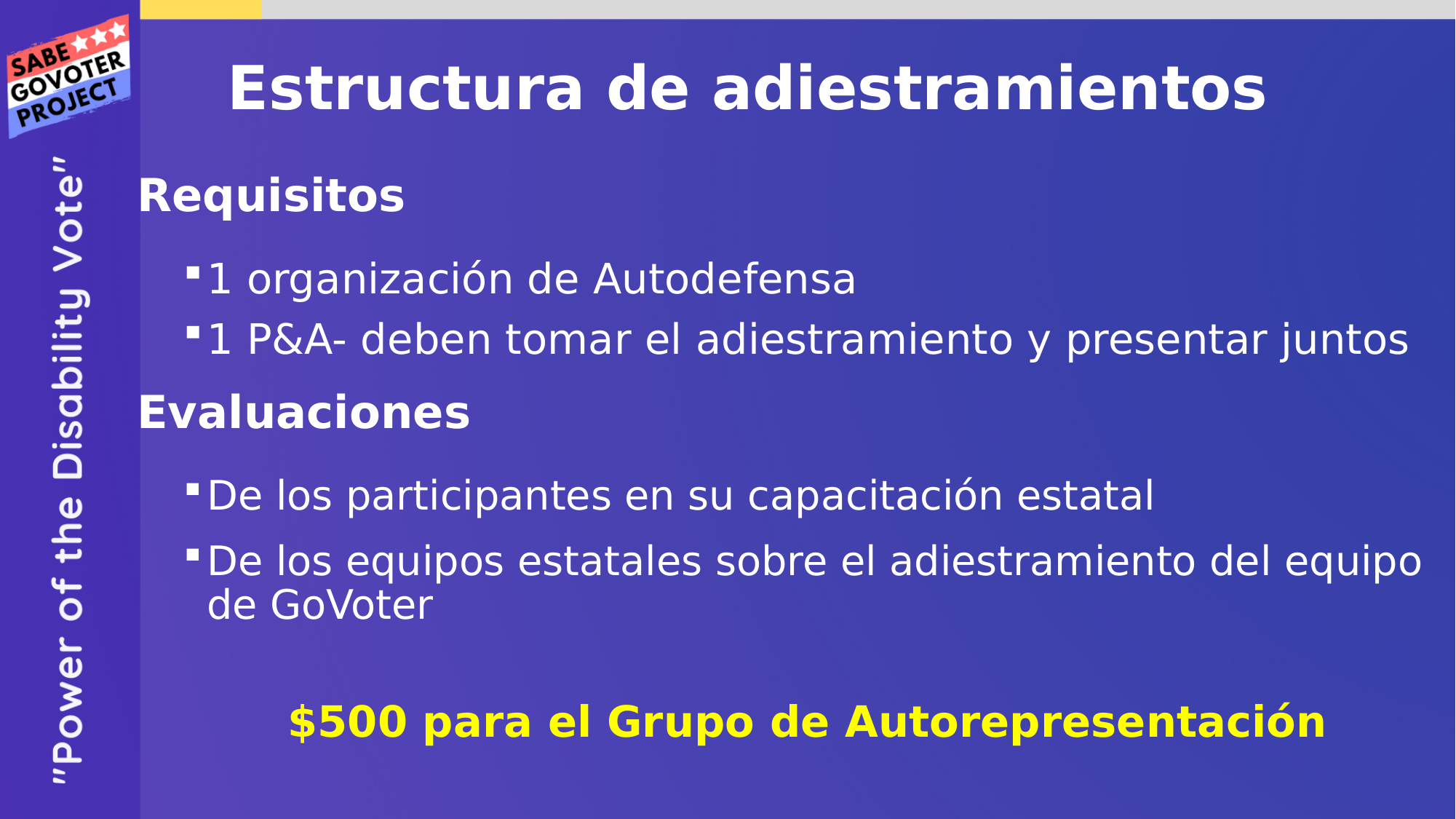

# Estructura de adiestramientos
Requisitos

1 organización de Autodefensa
1 P&A- deben tomar el adiestramiento y presentar juntos
Evaluaciones

De los participantes en su capacitación estatal
De los equipos estatales sobre el adiestramiento del equipo de GoVoter

$500 para el Grupo de Autorepresentación
7